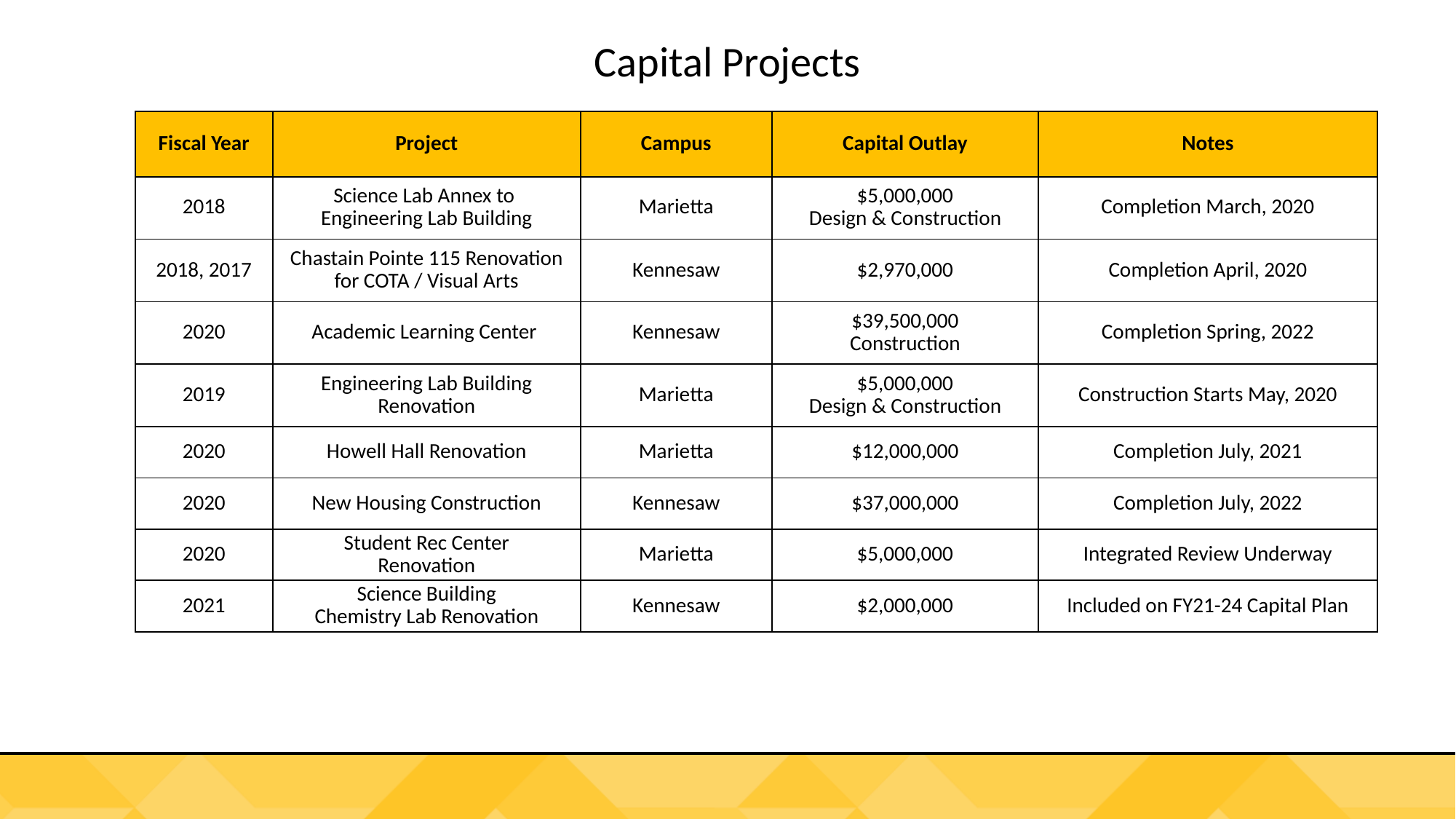

Capital Projects
| Fiscal Year | Project | Campus | Capital Outlay | Notes |
| --- | --- | --- | --- | --- |
| 2018 | Science Lab Annex to Engineering Lab Building | Marietta | $5,000,000 Design & Construction | Completion March, 2020 |
| 2018, 2017 | Chastain Pointe 115 Renovation for COTA / Visual Arts | Kennesaw | $2,970,000 | Completion April, 2020 |
| 2020 | Academic Learning Center | Kennesaw | $39,500,000 Construction | Completion Spring, 2022 |
| 2019 | Engineering Lab Building Renovation | Marietta | $5,000,000 Design & Construction | Construction Starts May, 2020 |
| 2020 | Howell Hall Renovation | Marietta | $12,000,000 | Completion July, 2021 |
| 2020 | New Housing Construction | Kennesaw | $37,000,000 | Completion July, 2022 |
| 2020 | Student Rec Center Renovation | Marietta | $5,000,000 | Integrated Review Underway |
| 2021 | Science Building Chemistry Lab Renovation | Kennesaw | $2,000,000 | Included on FY21-24 Capital Plan |